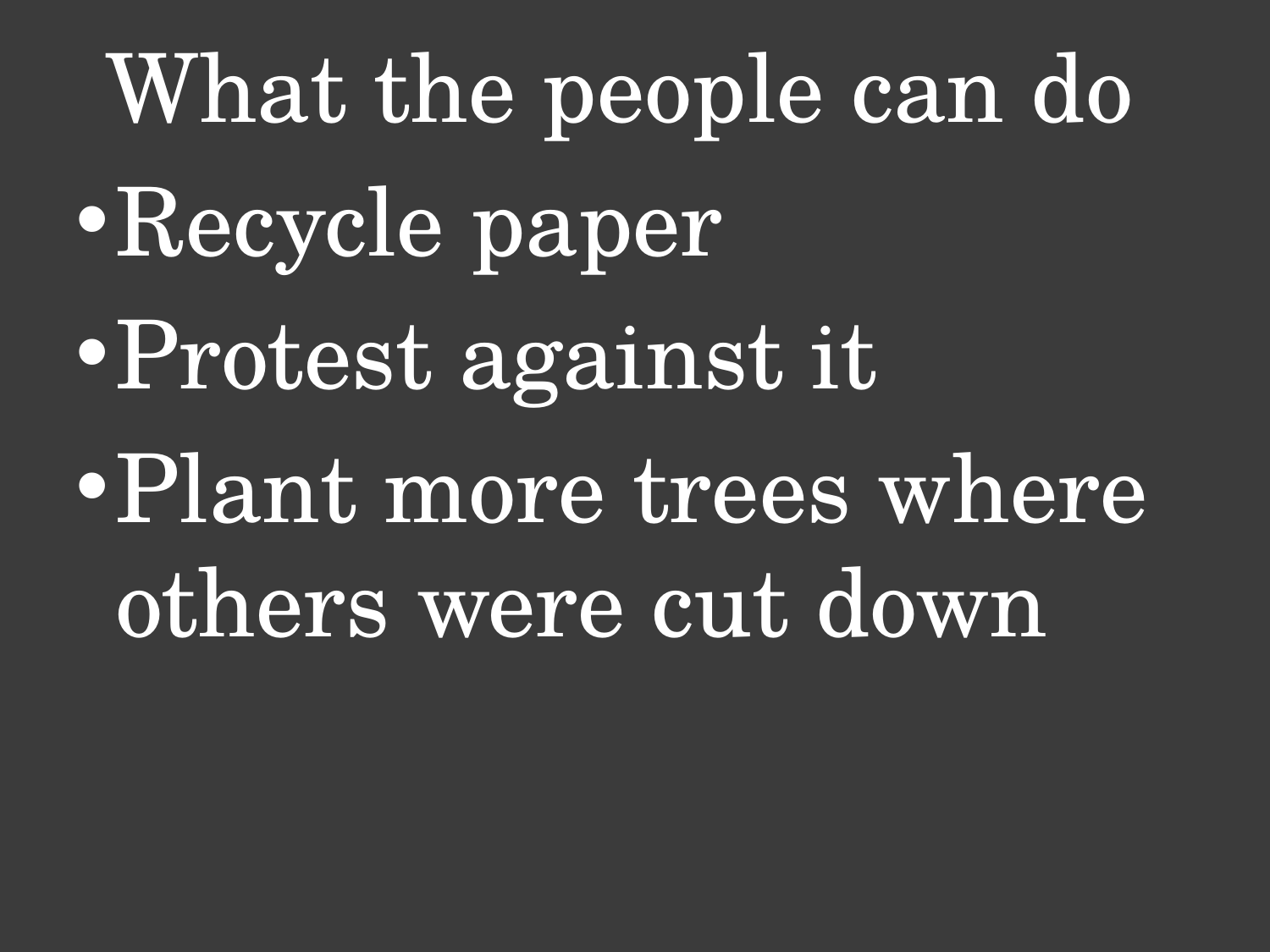

What the people can do
Recycle paper
Protest against it
Plant more trees where others were cut down